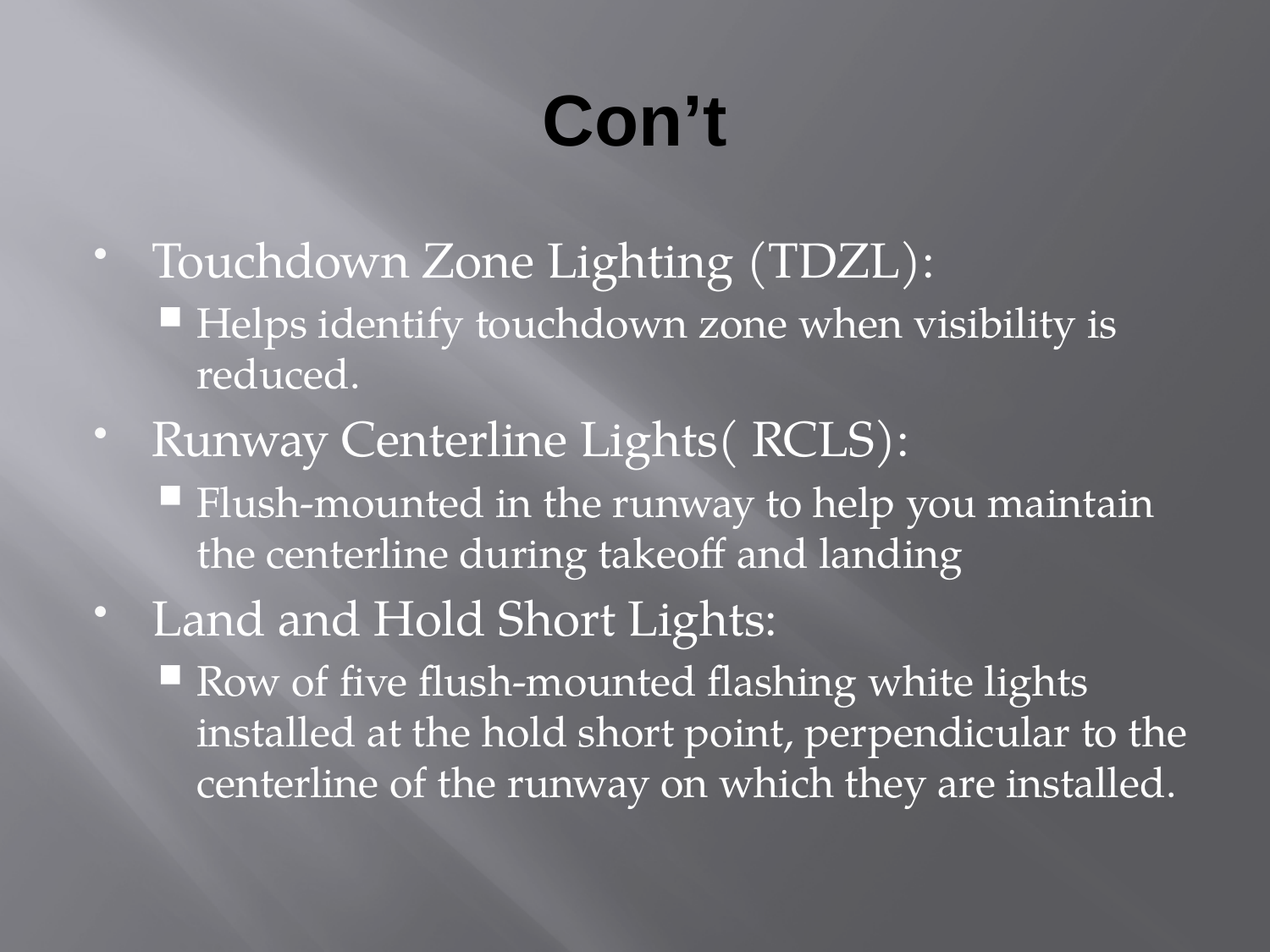

# Con’t
Touchdown Zone Lighting (TDZL):
Helps identify touchdown zone when visibility is reduced.
Runway Centerline Lights( RCLS):
Flush-mounted in the runway to help you maintain the centerline during takeoff and landing
Land and Hold Short Lights:
Row of five flush-mounted flashing white lights installed at the hold short point, perpendicular to the centerline of the runway on which they are installed.